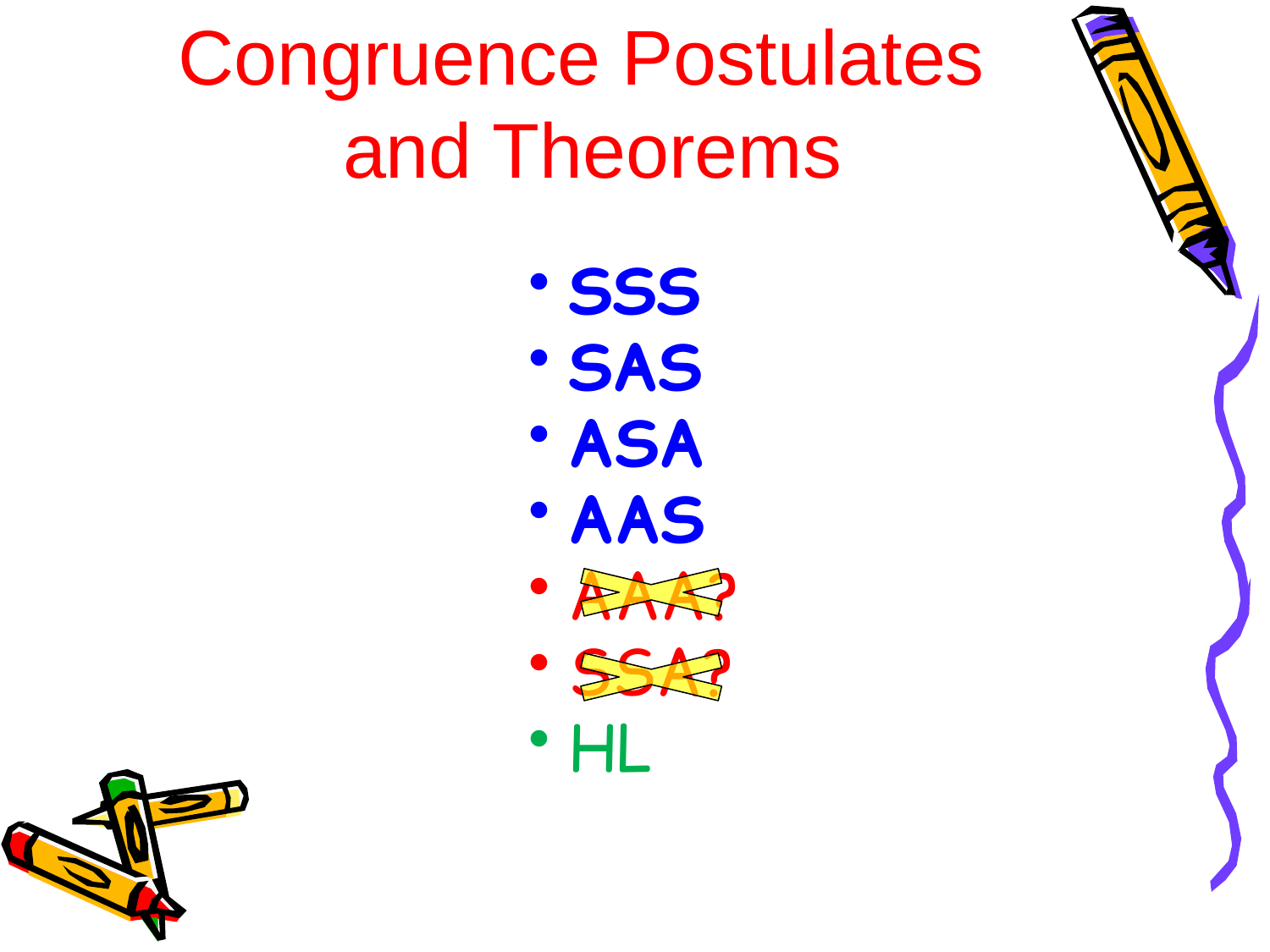

Congruence Postulates
and Theorems
SSS
SAS
ASA
AAS
AAA?
SSA?
HL